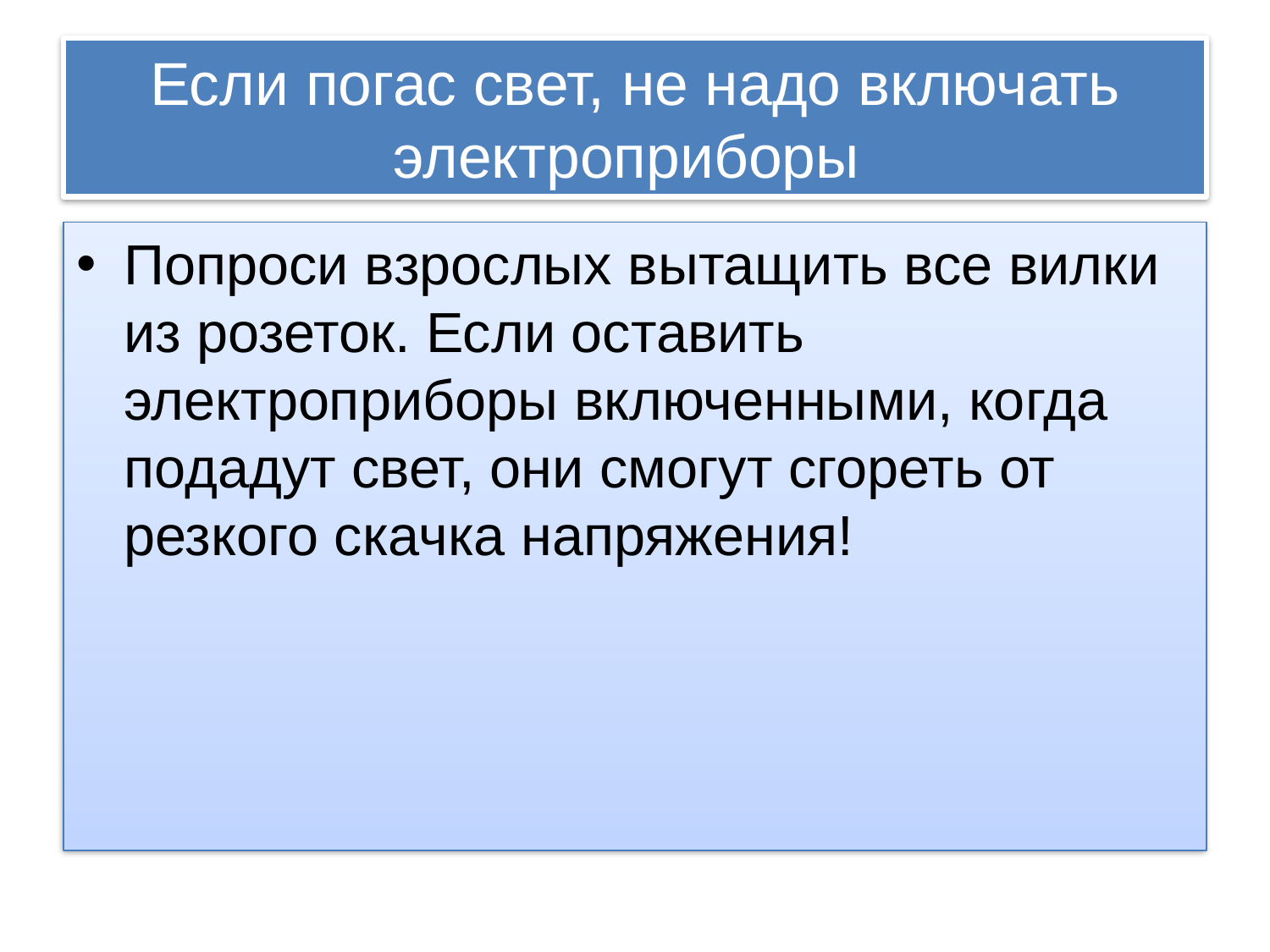

# Если погас свет, не надо включать электроприборы
Попроси взрослых вытащить все вилки из розеток. Если оставить электроприборы включенными, когда подадут свет, они смогут сгореть от резкого скачка напряжения!